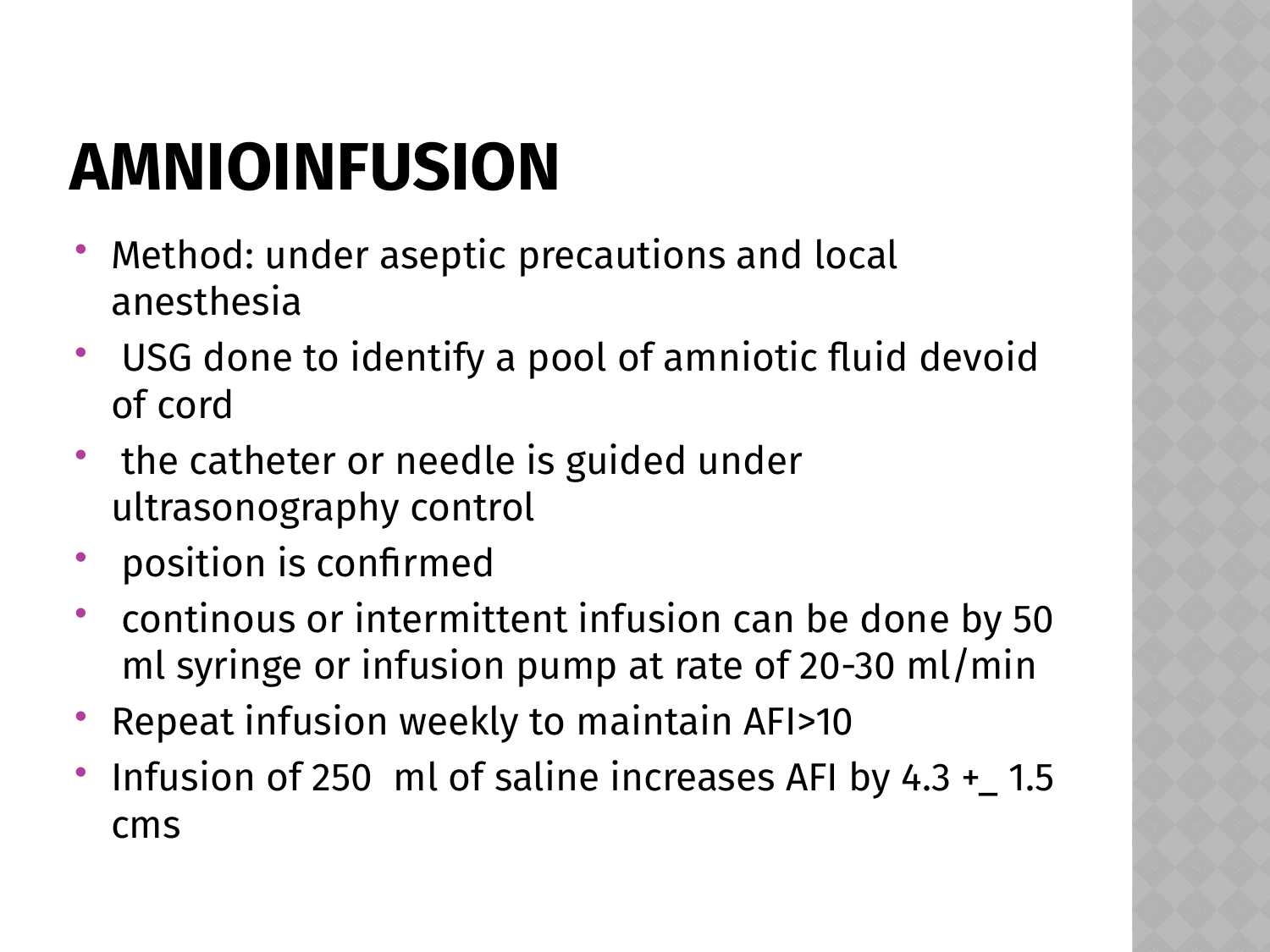

# amnioinfusion
Method: under aseptic precautions and local anesthesia
 USG done to identify a pool of amniotic fluid devoid of cord
 the catheter or needle is guided under ultrasonography control
 position is confirmed
 continous or intermittent infusion can be done by 50  ml syringe or infusion pump at rate of 20-30 ml/min
Repeat infusion weekly to maintain AFI>10
Infusion of 250  ml of saline increases AFI by 4.3 +_ 1.5 cms